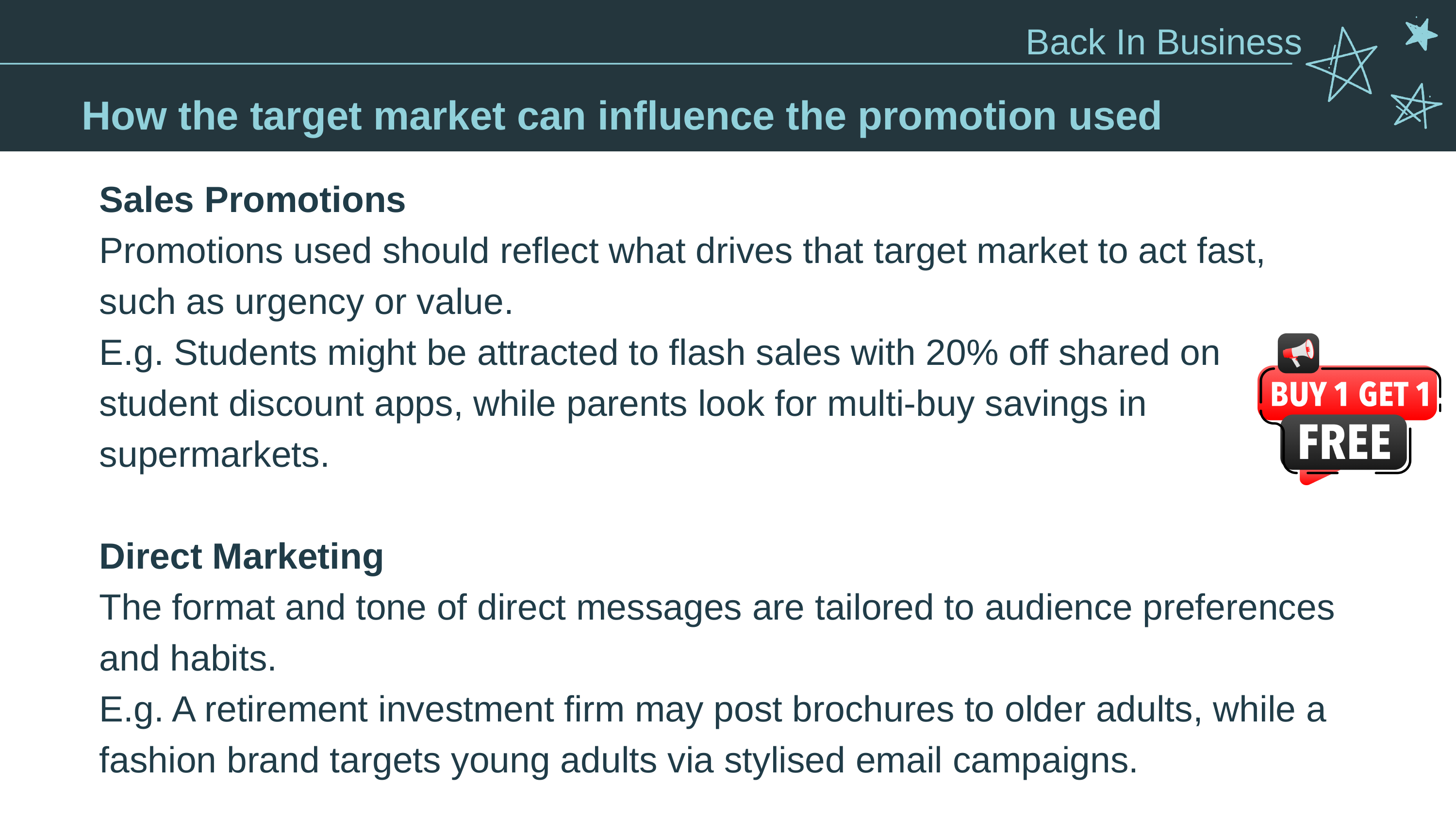

Back In Business

Pricing - Types of pricing strategies

How the target market can influence the promotion used
Sales Promotions
Promotions used should reflect what drives that target market to act fast, such as urgency or value.
E.g. Students might be attracted to flash sales with 20% off shared on student discount apps, while parents look for multi-buy savings in supermarkets.

Direct Marketing
The format and tone of direct messages are tailored to audience preferences and habits.
E.g. A retirement investment firm may post brochures to older adults, while a fashion brand targets young adults via stylised email campaigns.